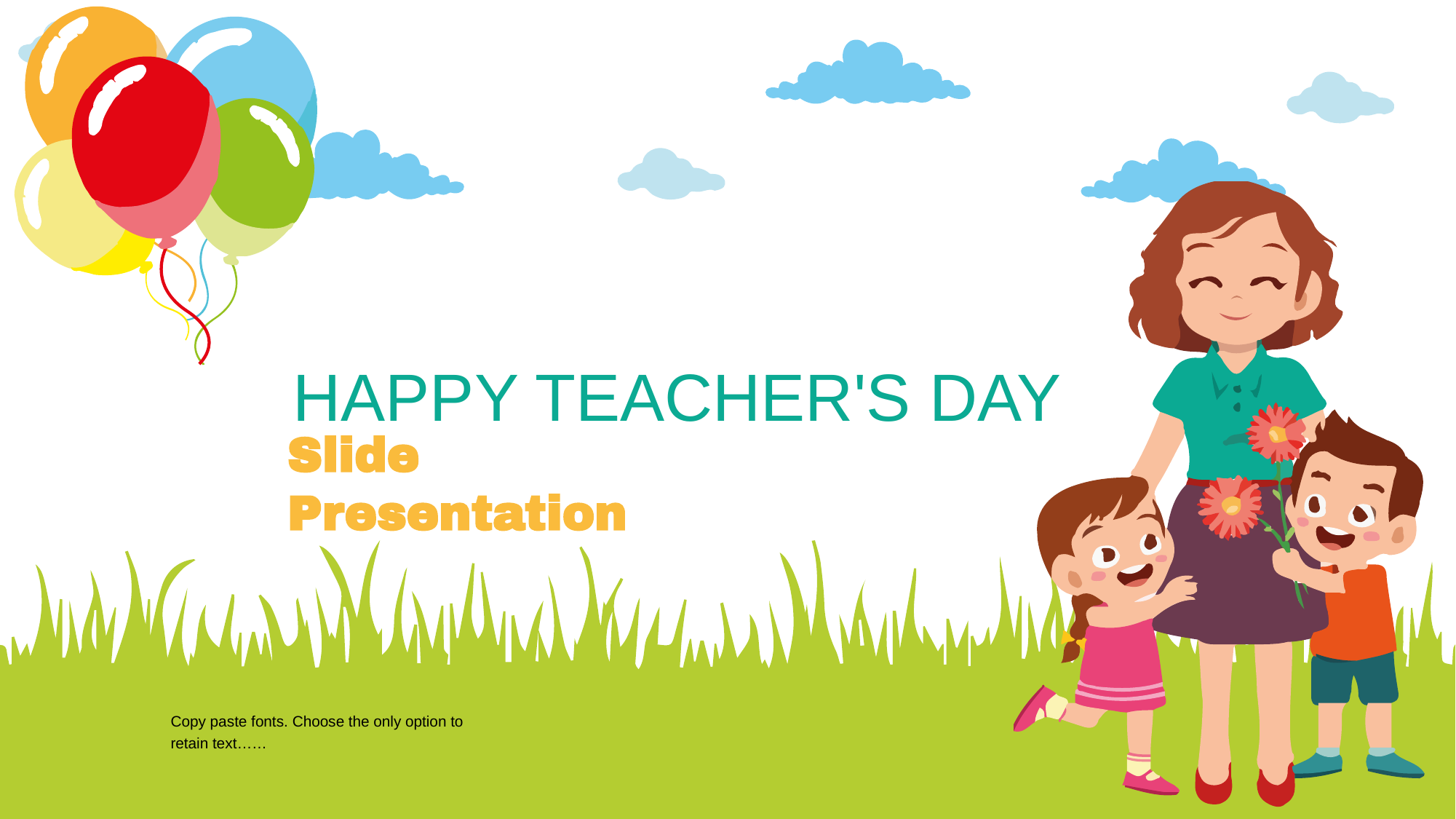

HAPPY TEACHER'S DAY
Slide Presentation
Copy paste fonts. Choose the only option to retain text……